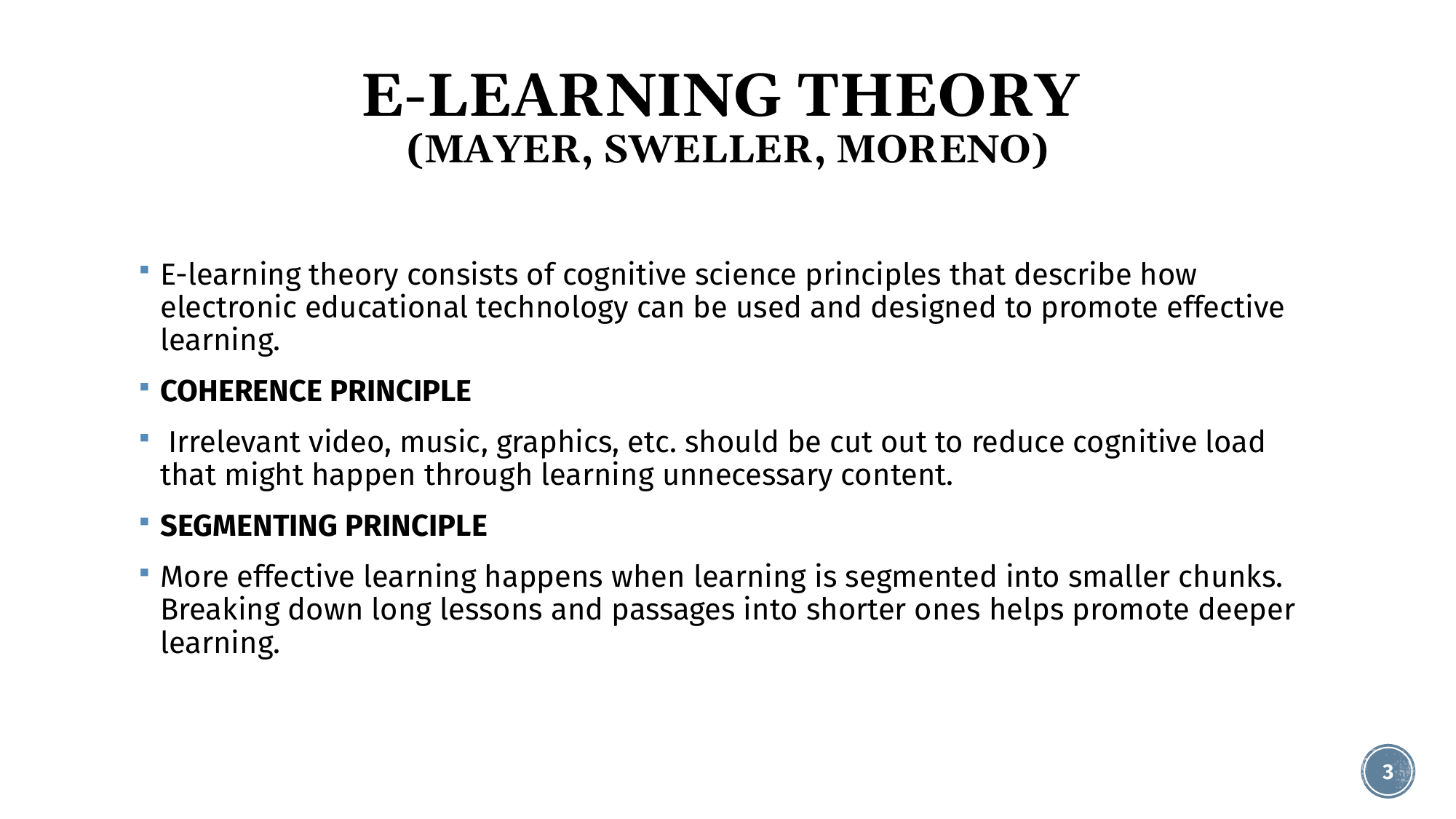

# E-LEARNING THEORY (MAYER, SWELLER, MORENO)
E-learning theory consists of cognitive science principles that describe how electronic educational technology can be used and designed to promote effective learning.
COHERENCE PRINCIPLE
 Irrelevant video, music, graphics, etc. should be cut out to reduce cognitive load that might happen through learning unnecessary content.
SEGMENTING PRINCIPLE
More effective learning happens when learning is segmented into smaller chunks. Breaking down long lessons and passages into shorter ones helps promote deeper learning.

3